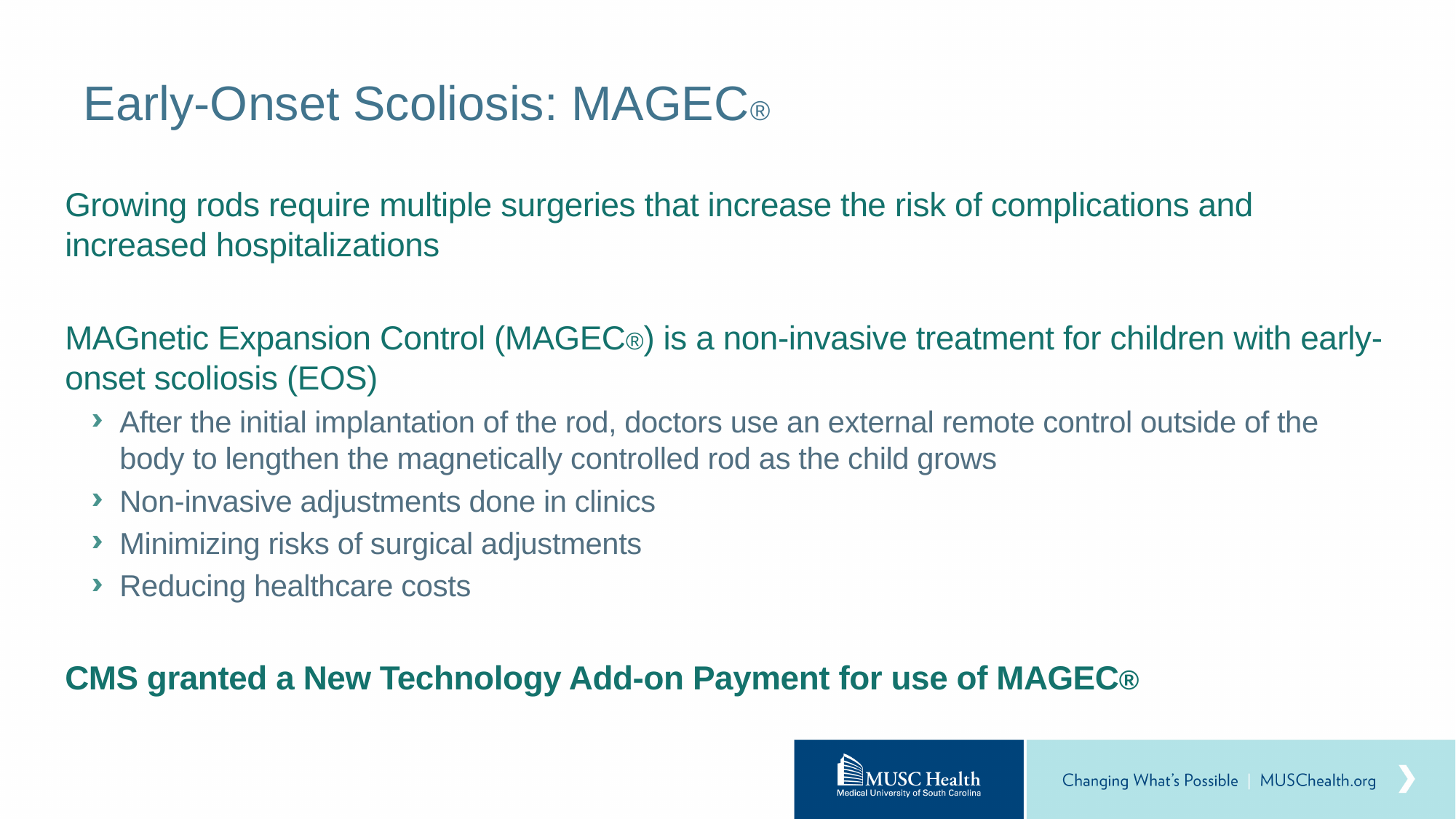

# Early-Onset Scoliosis: MAGEC®
Growing rods require multiple surgeries that increase the risk of complications and increased hospitalizations

MAGnetic Expansion Control (MAGEC®) is a non-invasive treatment for children with early-onset scoliosis (EOS)
After the initial implantation of the rod, doctors use an external remote control outside of the body to lengthen the magnetically controlled rod as the child grows
Non-invasive adjustments done in clinics
Minimizing risks of surgical adjustments
Reducing healthcare costs

CMS granted a New Technology Add-on Payment for use of MAGEC®